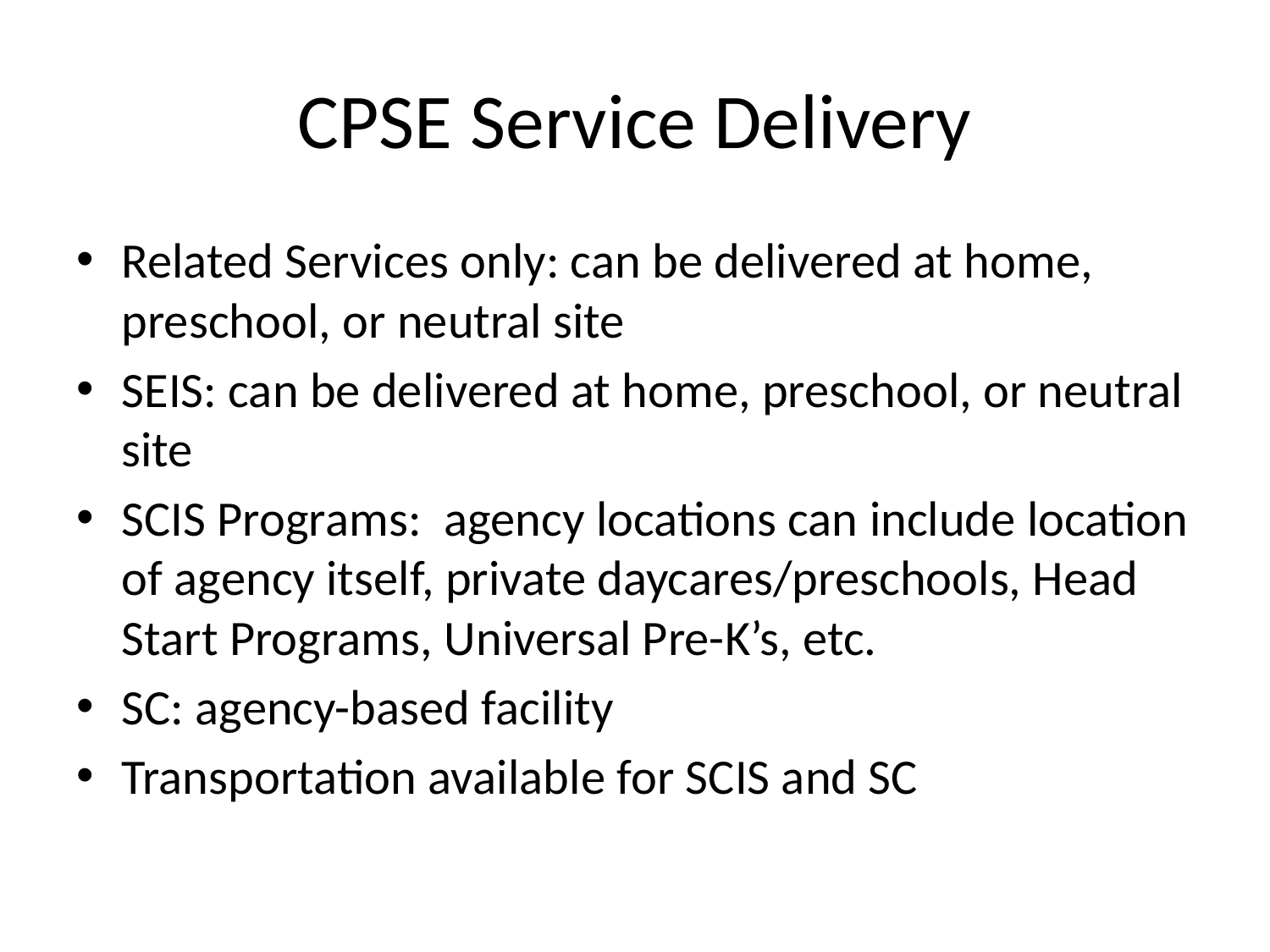

# CPSE Service Delivery
Related Services only: can be delivered at home, preschool, or neutral site
SEIS: can be delivered at home, preschool, or neutral site
SCIS Programs:  agency locations can include location of agency itself, private daycares/preschools, Head Start Programs, Universal Pre-K’s, etc.
SC: agency-based facility
Transportation available for SCIS and SC